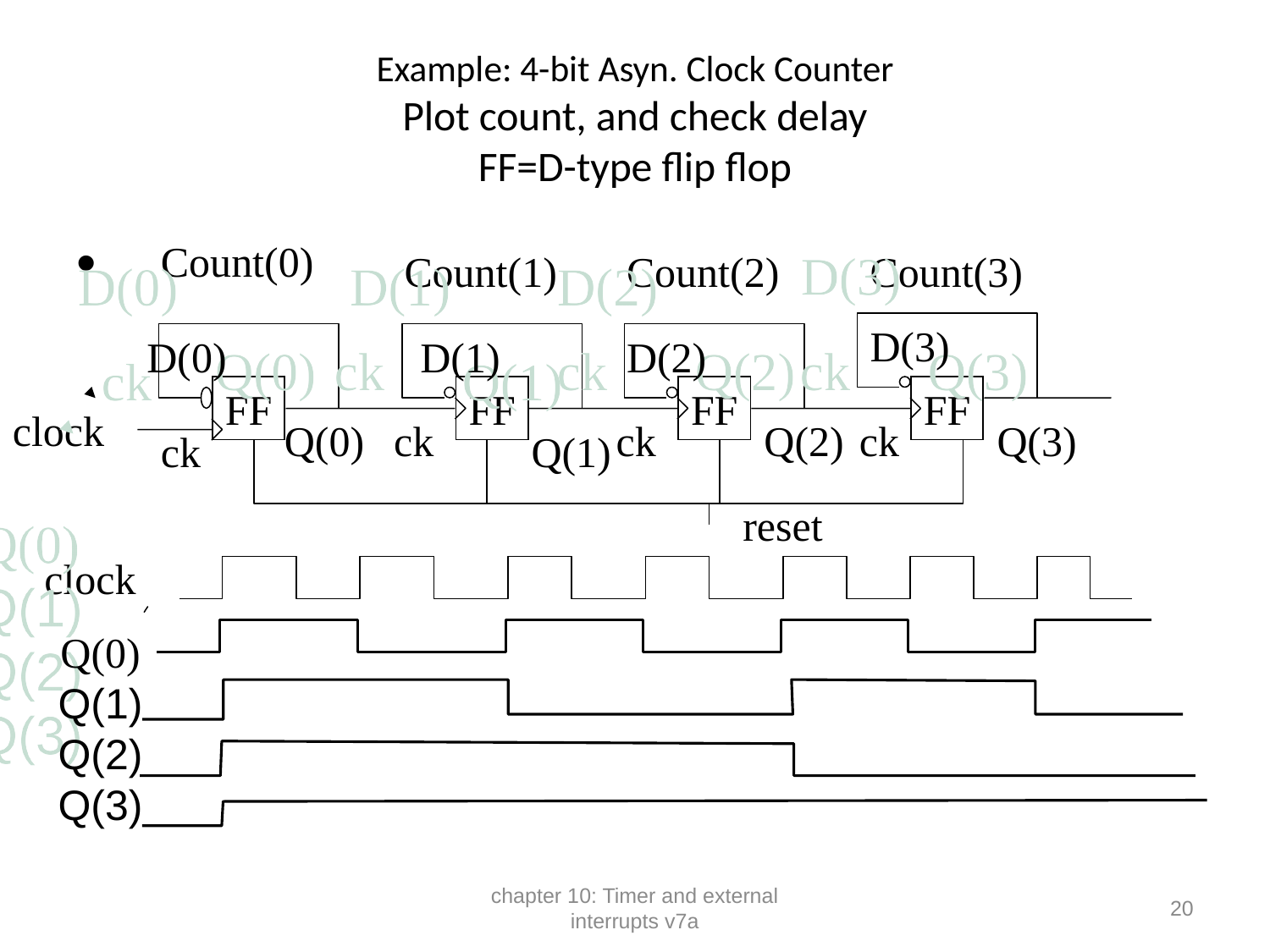

# Example: 4-bit Asyn. Clock Counter Plot count, and check delay FF=D-type flip flop

Count(0)
Count(1)
Count(2)
Count(3)

D(3)
D(0)

D(1)
D(2)

FF
FF
FF

FF

clock

Q(0)

ck

ck

Q(2)
ck
Q(3)
ck

Q(1)

reset
clock

Q(0)
Q(1)
Q(2)
Q(3)

chapter 10: Timer and external interrupts v7a
20